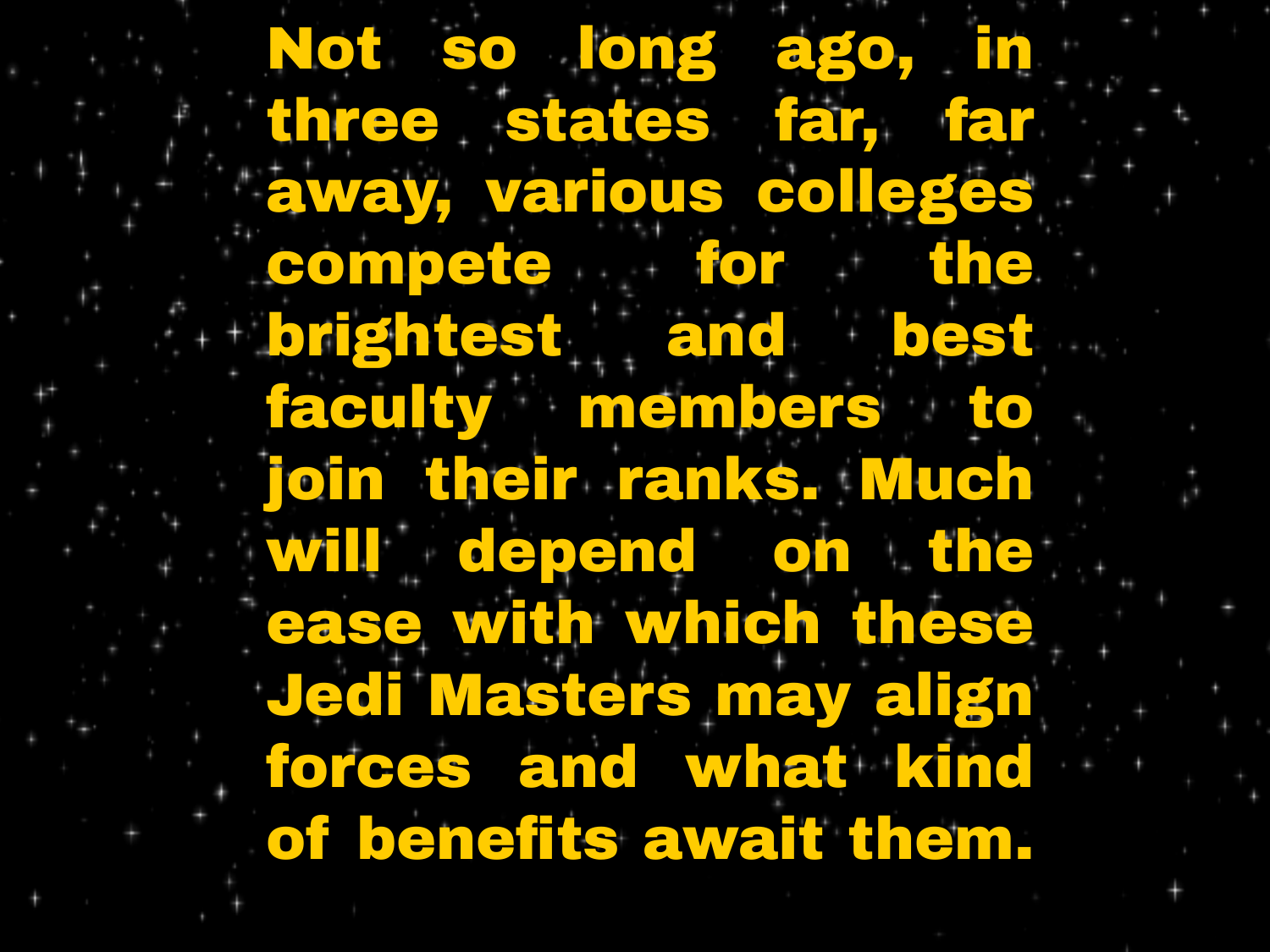

Not so long ago, in three states far, far away, various colleges compete for the brightest and best faculty members to join their ranks. Much will depend on the ease with which these Jedi Masters may align forces and what kind of benefits await them.